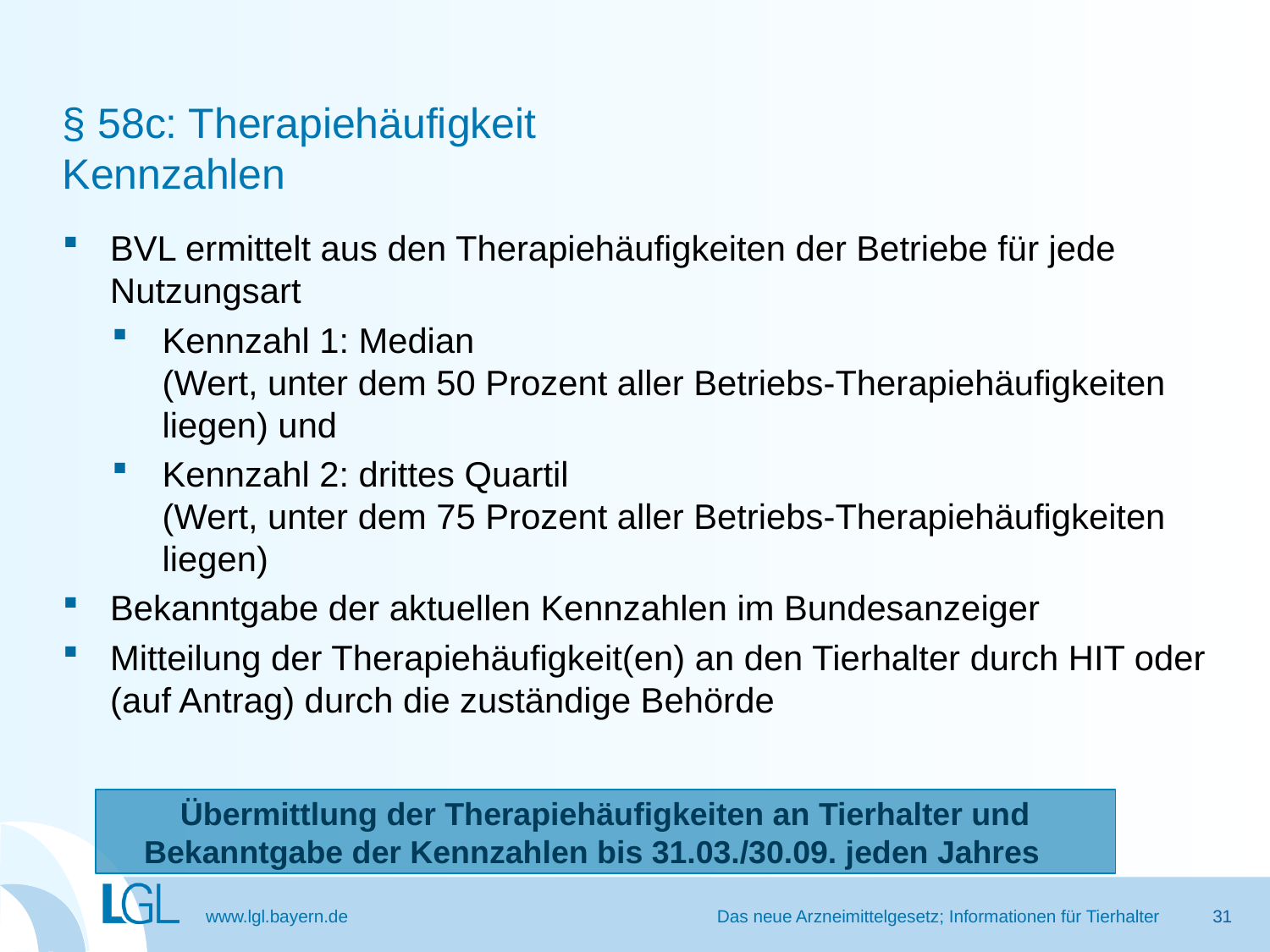

# § 58c: Therapiehäufigkeit Kennzahlen
BVL ermittelt aus den Therapiehäufigkeiten der Betriebe für jede
Nutzungsart
Kennzahl 1: Median
(Wert, unter dem 50 Prozent aller Betriebs-Therapiehäufigkeiten liegen) und
Kennzahl 2: drittes Quartil
(Wert, unter dem 75 Prozent aller Betriebs-Therapiehäufigkeiten liegen)
Bekanntgabe der aktuellen Kennzahlen im Bundesanzeiger
Mitteilung der Therapiehäufigkeit(en) an den Tierhalter durch HIT oder (auf Antrag) durch die zuständige Behörde

Übermittlung der Therapiehäufigkeiten an Tierhalter und Bekanntgabe der Kennzahlen bis 31.03./30.09. jeden Jahres
Das neue Arzneimittelgesetz; Informationen für Tierhalter
31